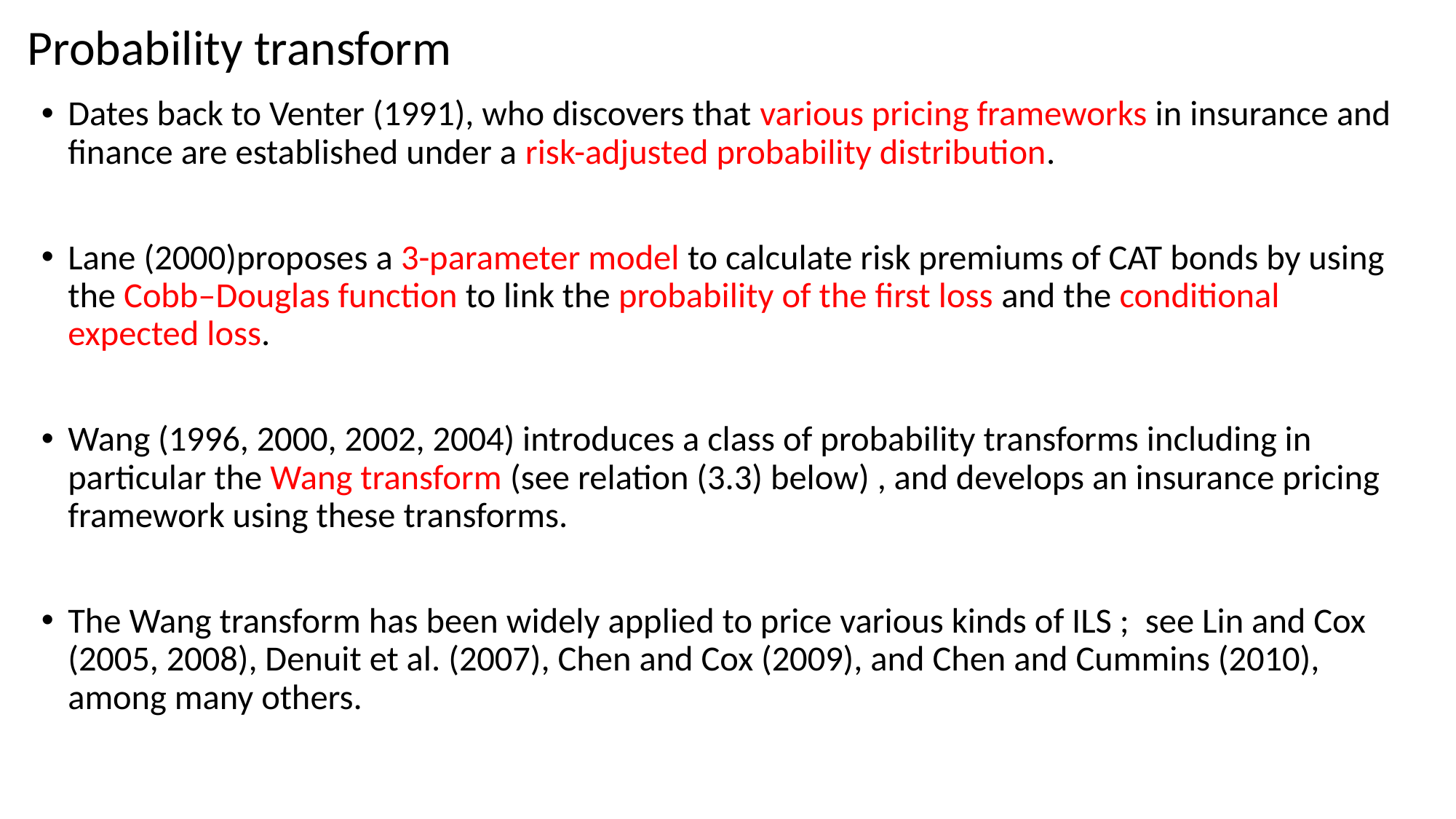

# Probability transform
Dates back to Venter (1991), who discovers that various pricing frameworks in insurance and finance are established under a risk-adjusted probability distribution.

Lane (2000)proposes a 3-parameter model to calculate risk premiums of CAT bonds by using the Cobb–Douglas function to link the probability of the first loss and the conditional expected loss.

Wang (1996, 2000, 2002, 2004) introduces a class of probability transforms including in particular the Wang transform (see relation (3.3) below) , and develops an insurance pricing framework using these transforms.

The Wang transform has been widely applied to price various kinds of ILS ;  see Lin and Cox (2005, 2008), Denuit et al. (2007), Chen and Cox (2009), and Chen and Cummins (2010), among many others.